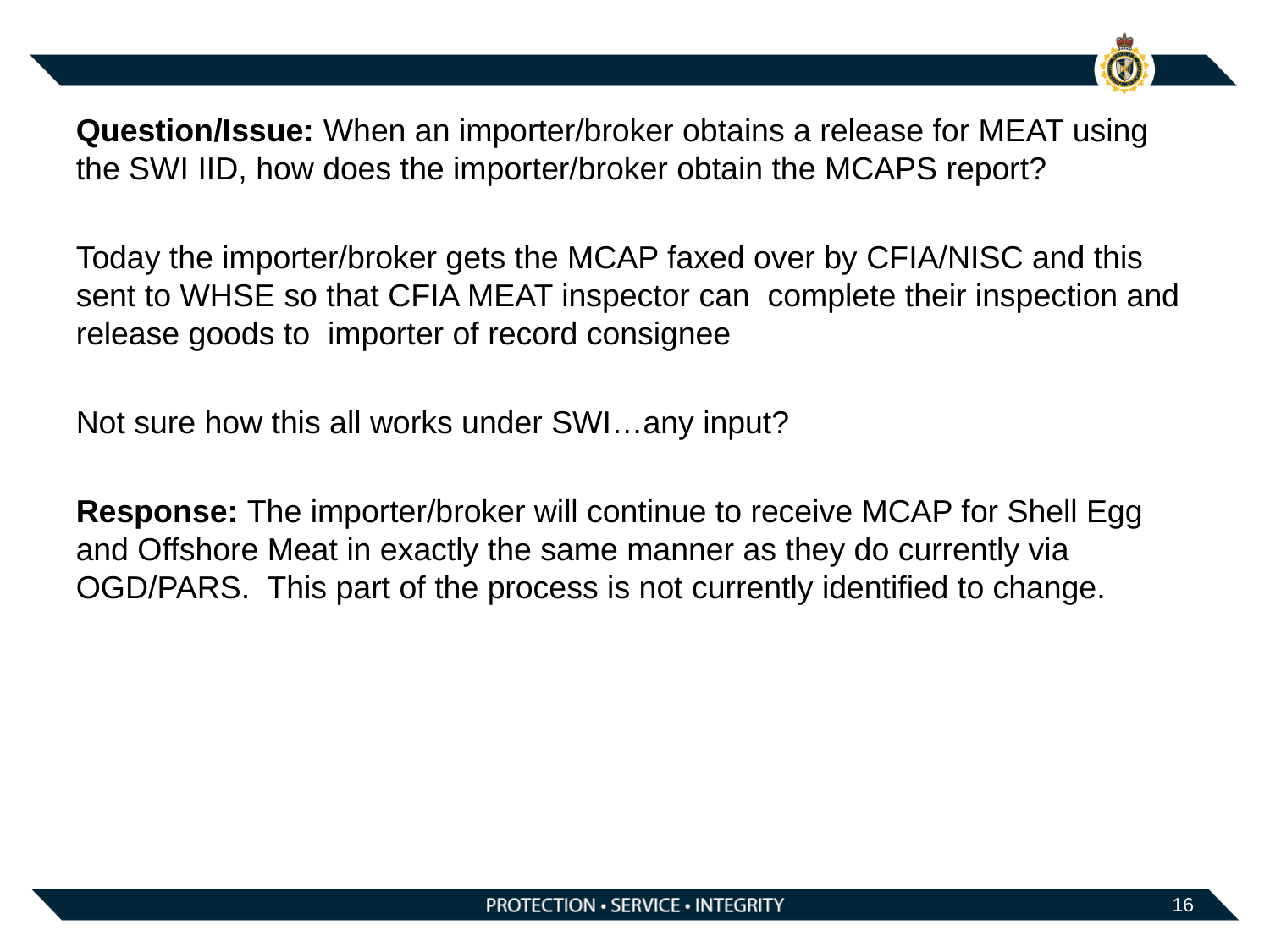

Question/Issue: When an importer/broker obtains a release for MEAT using the SWI IID, how does the importer/broker obtain the MCAPS report?

Today the importer/broker gets the MCAP faxed over by CFIA/NISC and this sent to WHSE so that CFIA MEAT inspector can  complete their inspection and  release goods to  importer of record consignee

Not sure how this all works under SWI…any input?

Response: The importer/broker will continue to receive MCAP for Shell Egg and Offshore Meat in exactly the same manner as they do currently via OGD/PARS.  This part of the process is not currently identified to change.